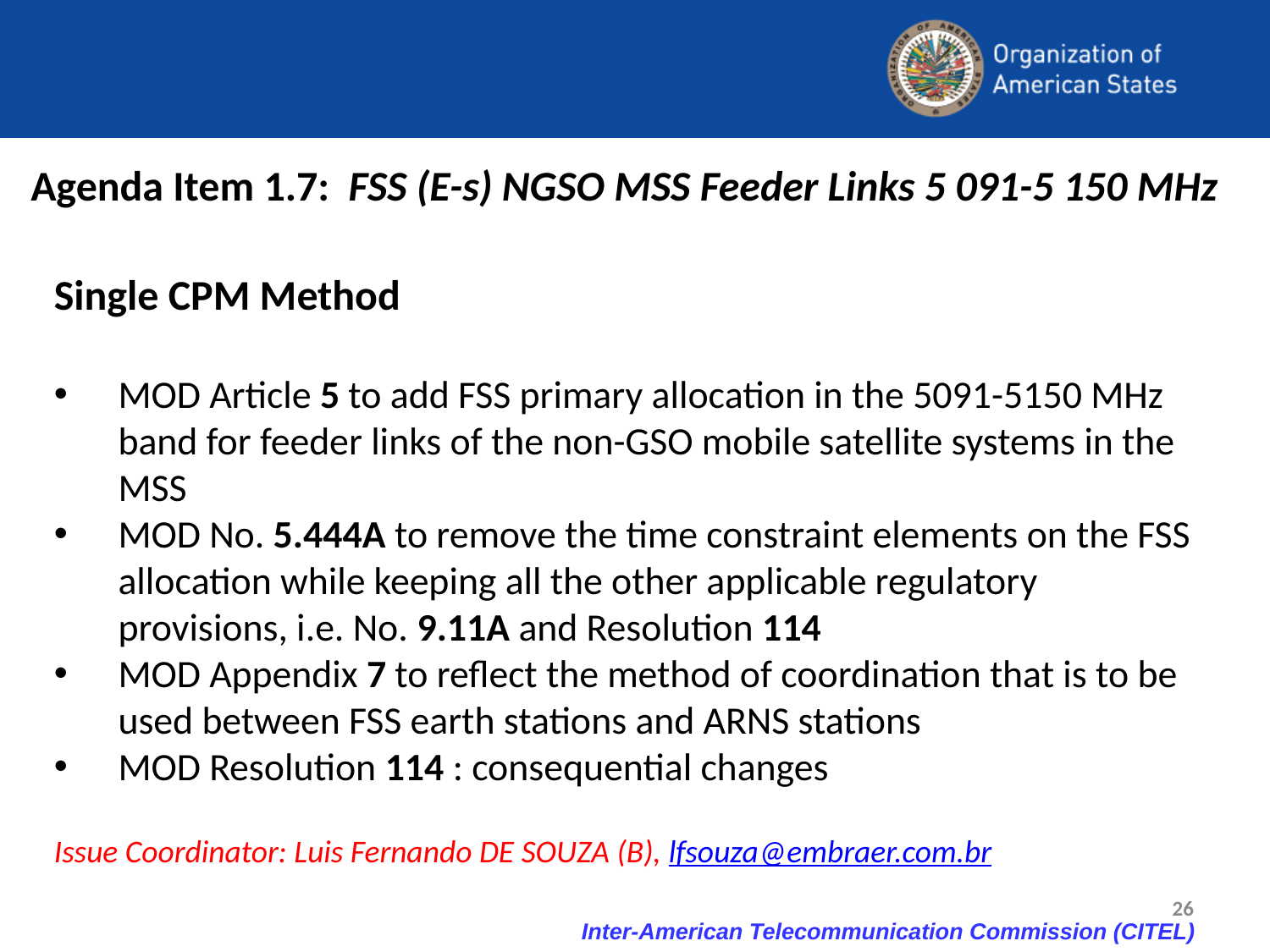

# Agenda Item 1.7:  FSS (E-s) NGSO MSS Feeder Links 5 091-5 150 MHz
Single CPM Method

MOD Article 5 to add FSS primary allocation in the 5091-5150 MHz band for feeder links of the non-GSO mobile satellite systems in the MSS
MOD No. 5.444A to remove the time constraint elements on the FSS allocation while keeping all the other applicable regulatory provisions, i.e. No. 9.11A and Resolution 114
MOD Appendix 7 to reflect the method of coordination that is to be used between FSS earth stations and ARNS stations
MOD Resolution 114 : consequential changes

Issue Coordinator: Luis Fernando DE SOUZA (B), lfsouza@embraer.com.br

26